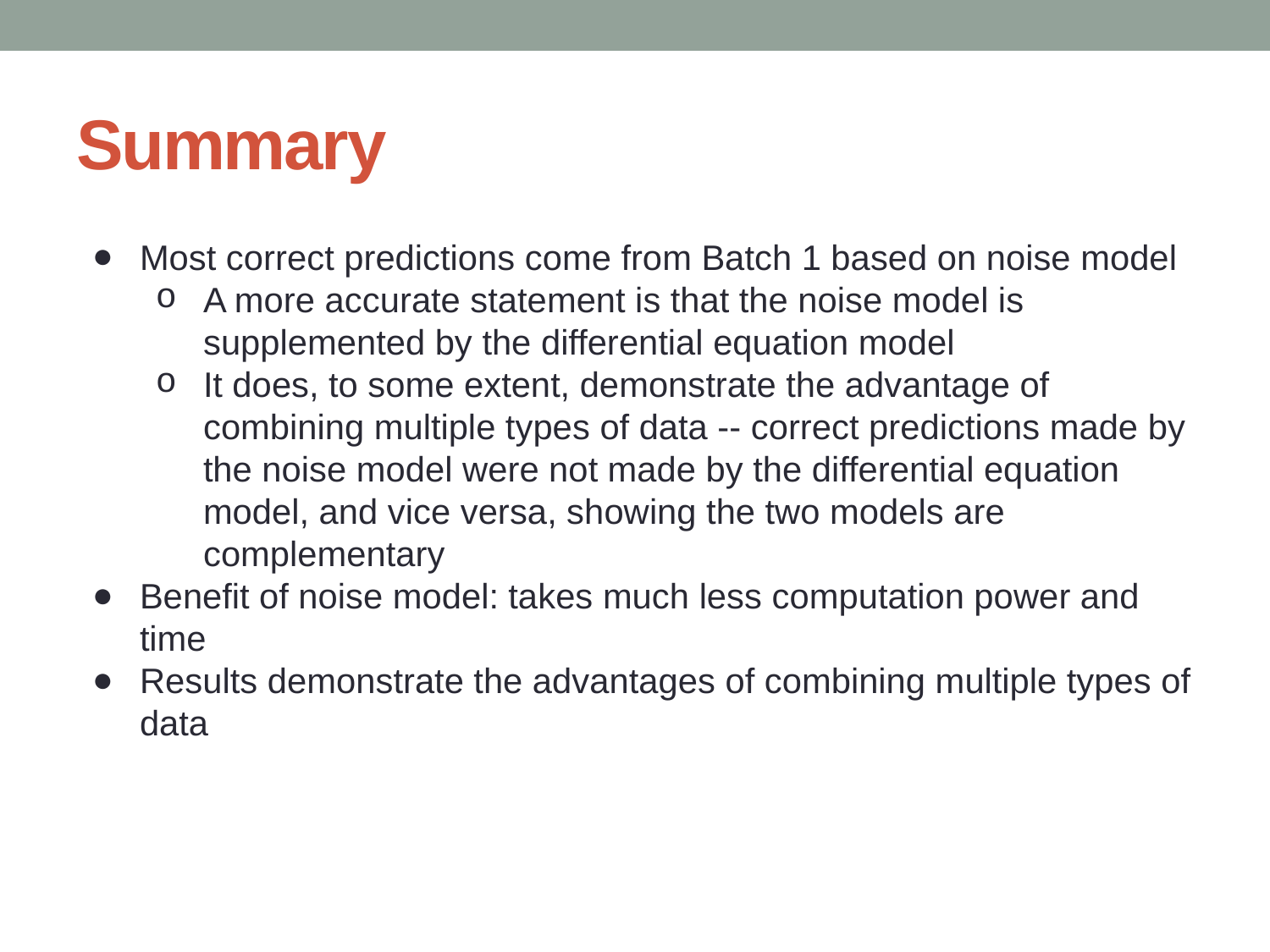

# Summary
Most correct predictions come from Batch 1 based on noise model
A more accurate statement is that the noise model is supplemented by the differential equation model
It does, to some extent, demonstrate the advantage of combining multiple types of data -- correct predictions made by the noise model were not made by the differential equation model, and vice versa, showing the two models are complementary
Benefit of noise model: takes much less computation power and time
Results demonstrate the advantages of combining multiple types of data